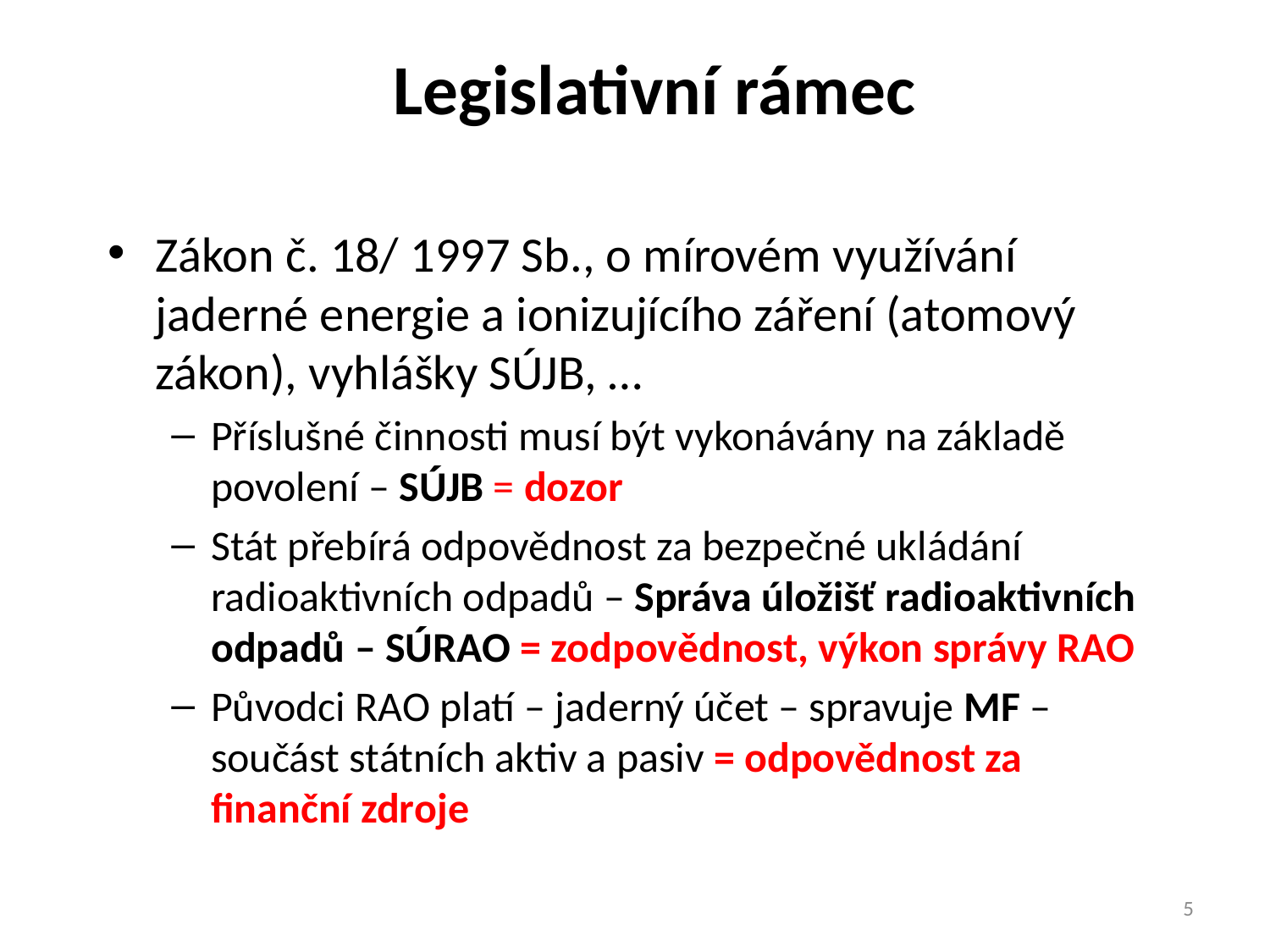

# Legislativní rámec
Zákon č. 18/ 1997 Sb., o mírovém využívání jaderné energie a ionizujícího záření (atomový zákon), vyhlášky SÚJB, …
Příslušné činnosti musí být vykonávány na základě povolení – SÚJB = dozor
Stát přebírá odpovědnost za bezpečné ukládání radioaktivních odpadů – Správa úložišť radioaktivních odpadů – SÚRAO = zodpovědnost, výkon správy RAO
Původci RAO platí – jaderný účet – spravuje MF – součást státních aktiv a pasiv = odpovědnost za finanční zdroje

5